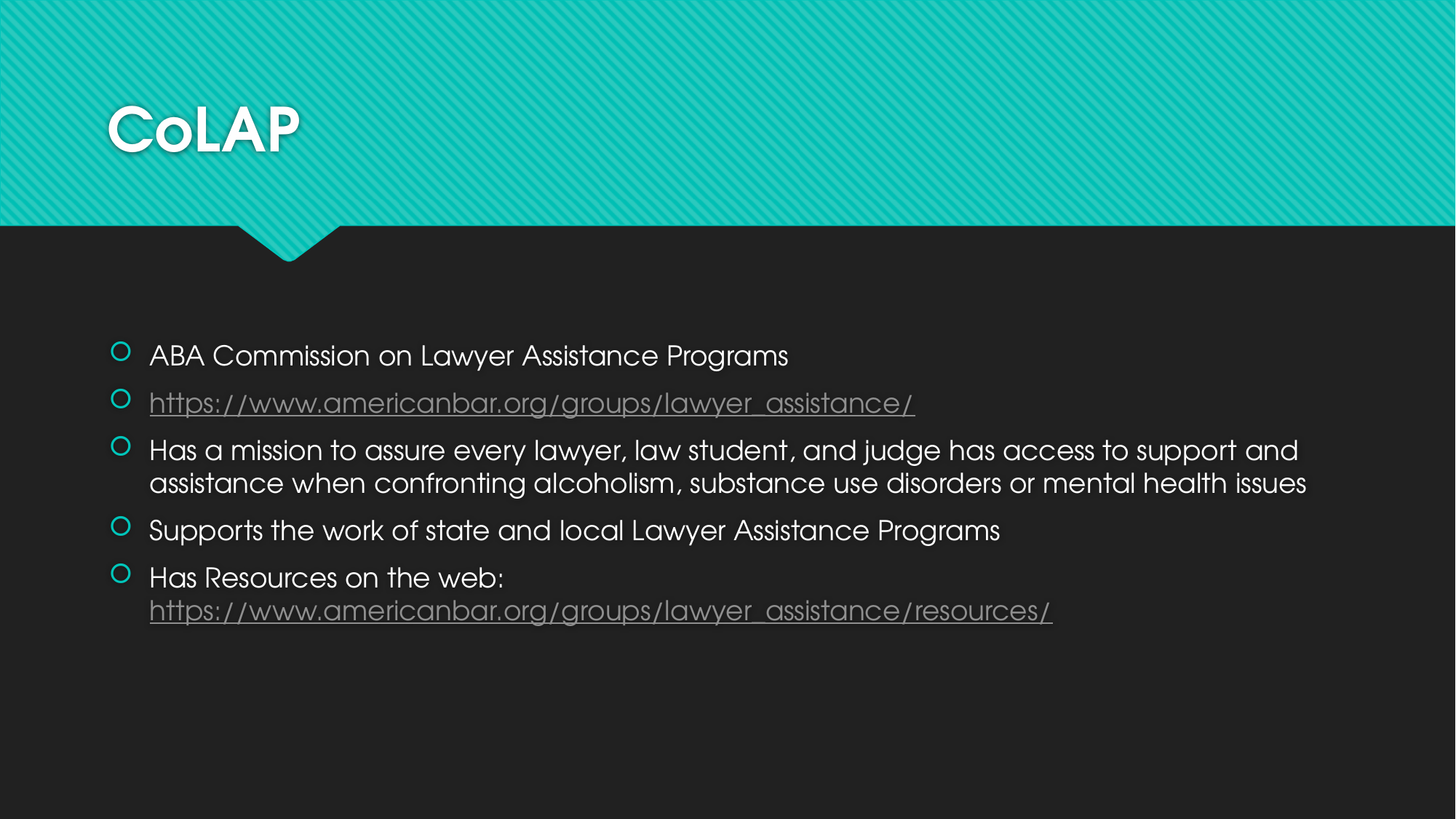

# CoLAP
ABA Commission on Lawyer Assistance Programs
https://www.americanbar.org/groups/lawyer_assistance/
Has a mission to assure every lawyer, law student, and judge has access to support and assistance when confronting alcoholism, substance use disorders or mental health issues
Supports the work of state and local Lawyer Assistance Programs
Has Resources on the web: https://www.americanbar.org/groups/lawyer_assistance/resources/